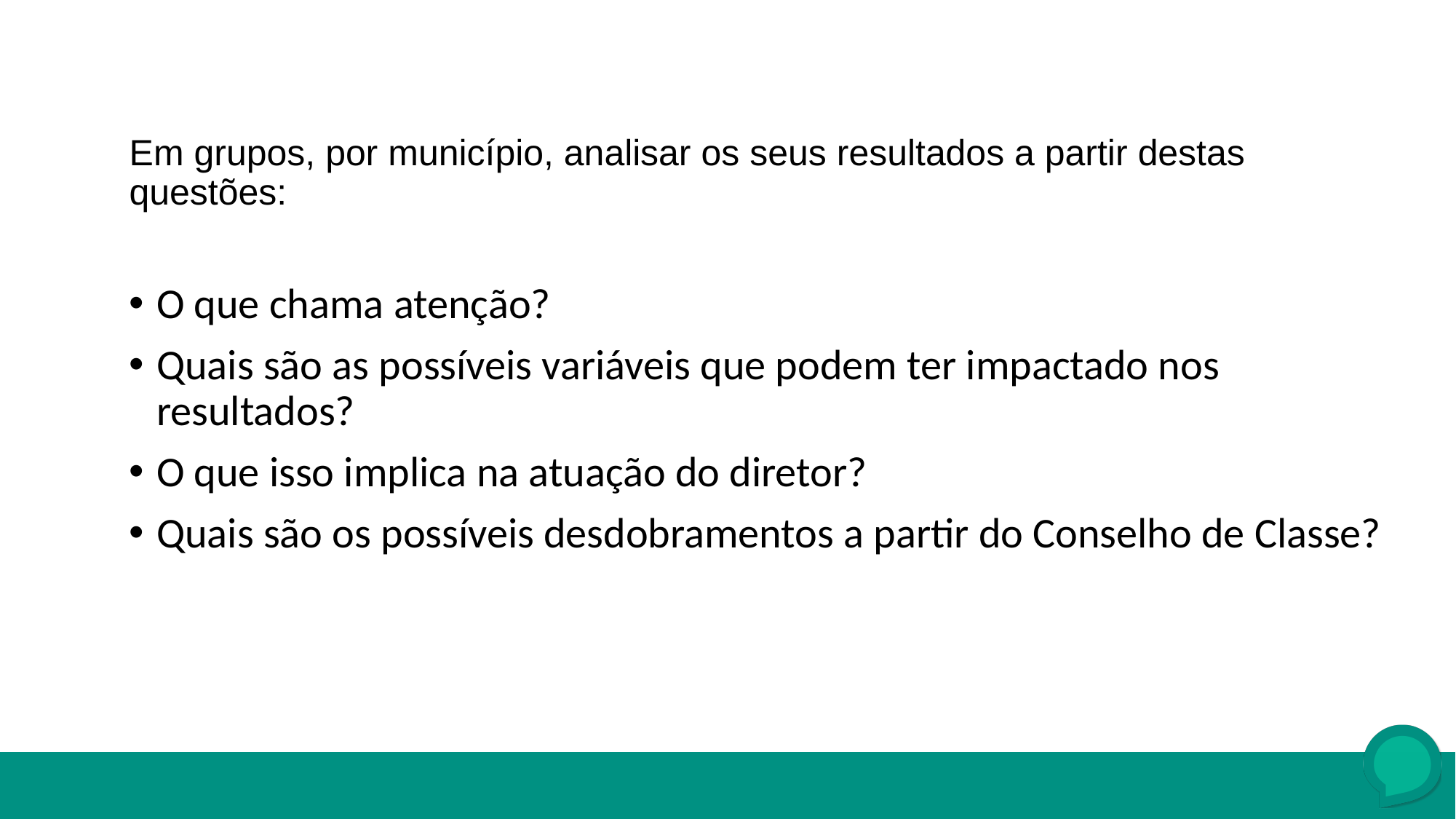

Em grupos, por município, analisar os seus resultados a partir destas questões:

O que chama atenção?
Quais são as possíveis variáveis que podem ter impactado nos resultados?
O que isso implica na atuação do diretor?
Quais são os possíveis desdobramentos a partir do Conselho de Classe?